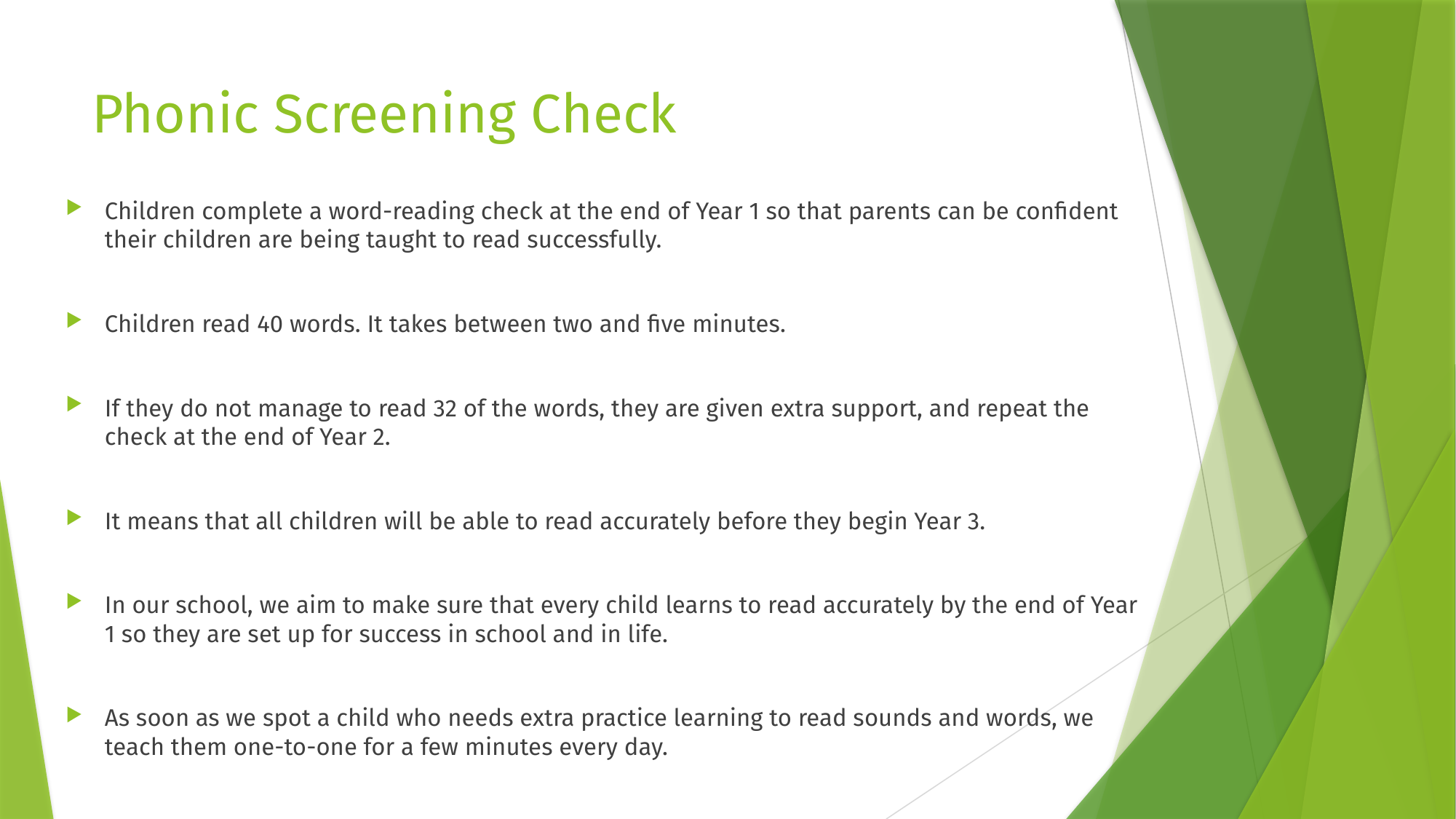

# Phonic Screening Check
Children complete a word-reading check at the end of Year 1 so that parents can be confident their children are being taught to read successfully.

Children read 40 words. It takes between two and five minutes.

If they do not manage to read 32 of the words, they are given extra support, and repeat the check at the end of Year 2.

It means that all children will be able to read accurately before they begin Year 3.

In our school, we aim to make sure that every child learns to read accurately by the end of Year 1 so they are set up for success in school and in life.

As soon as we spot a child who needs extra practice learning to read sounds and words, we teach them one-to-one for a few minutes every day.